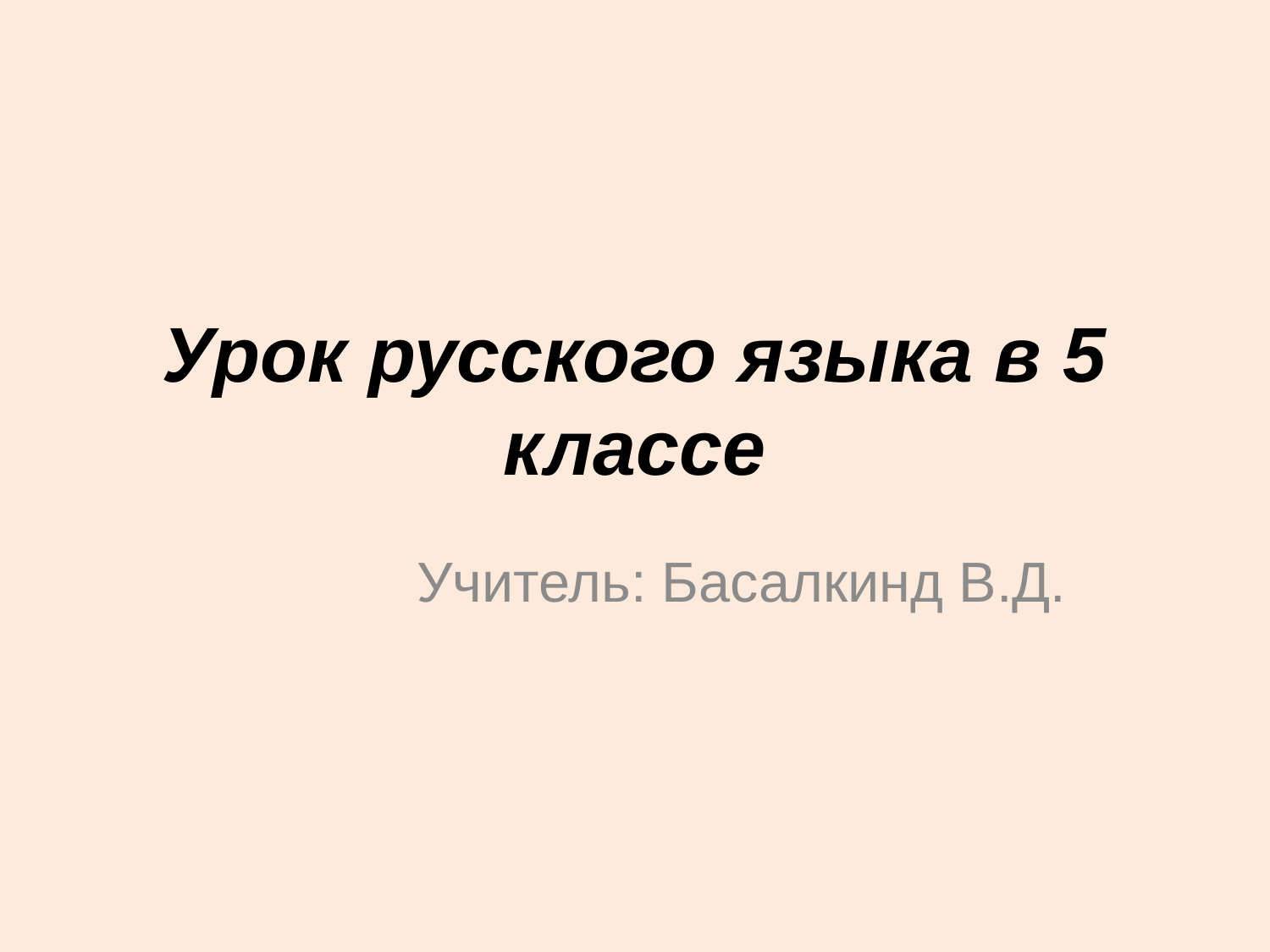

# Урок русского языка в 5 классе
Учитель: Басалкинд В.Д.